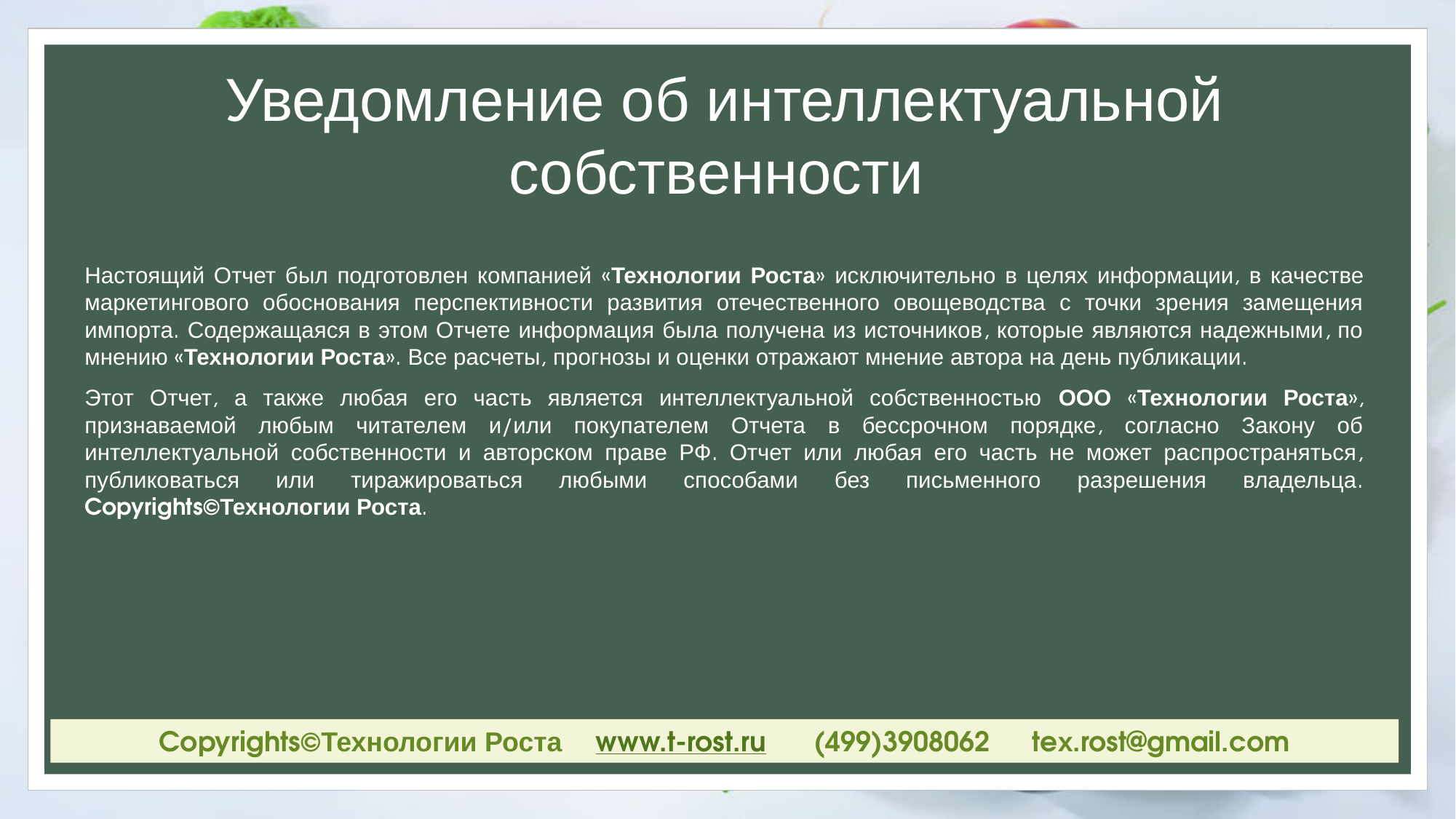

Уведомление об интеллектуальной собственности

Настоящий Отчет был подготовлен компанией «Технологии Роста» исключительно в целях информации, в качестве маркетингового обоснования перспективности развития отечественного овощеводства с точки зрения замещения импорта. Содержащаяся в этом Отчете информация была получена из источников, которые являются надежными, по мнению «Технологии Роста». Все расчеты, прогнозы и оценки отражают мнение автора на день публикации.
Этот Отчет, а также любая его часть является интеллектуальной собственностью ООО «Технологии Роста», признаваемой любым читателем и/или покупателем Отчета в бессрочном порядке, согласно Закону об интеллектуальной собственности и авторском праве РФ. Отчет или любая его часть не может распространяться, публиковаться или тиражироваться любыми способами без письменного разрешения владельца. Copyrights©Технологии Роста.

Copyrights©Технологии Роста 	www.t-rost.ru	(499)3908062	teх.rost@gmail.com